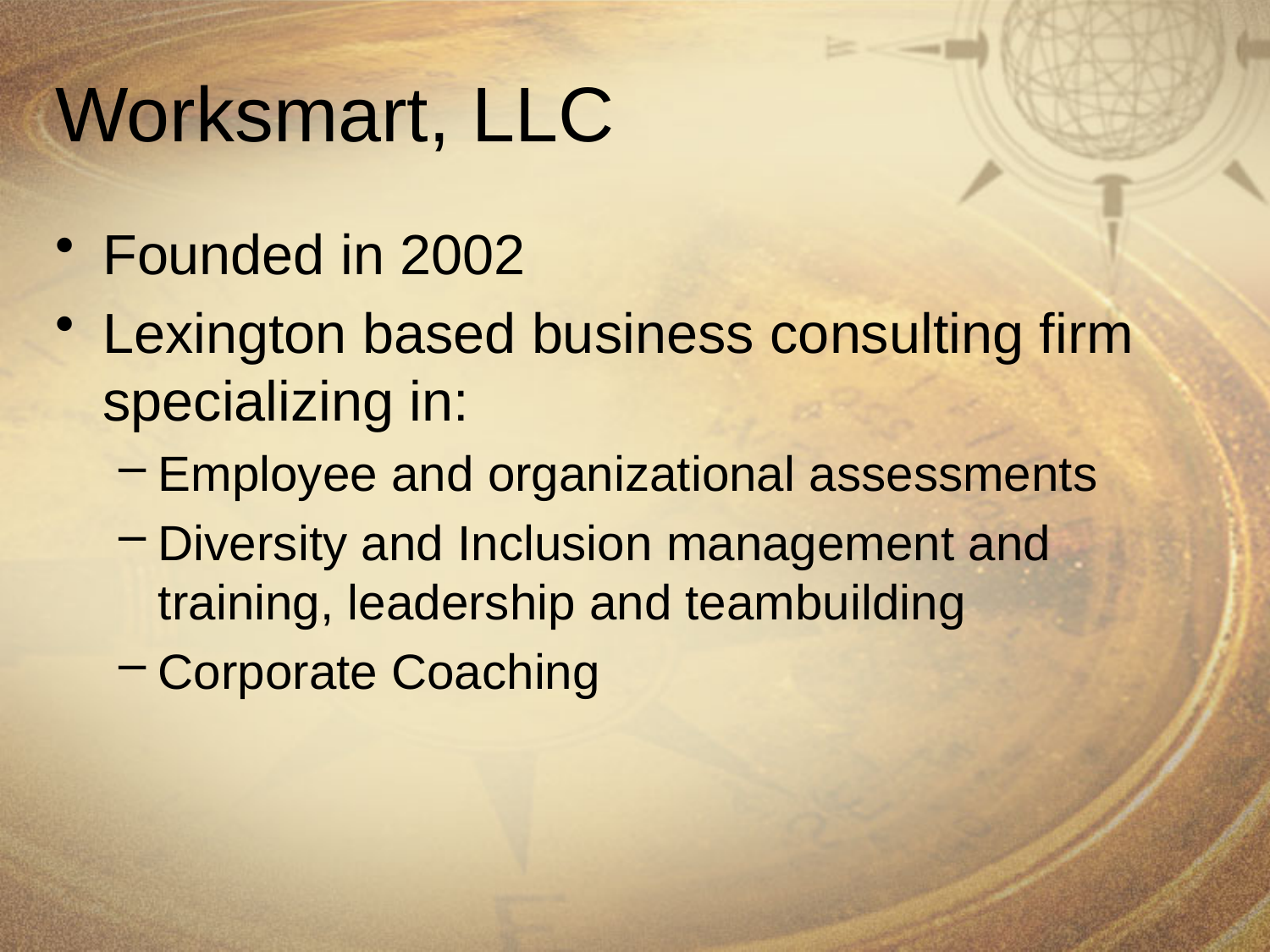

# Worksmart, LLC
Founded in 2002
Lexington based business consulting firm specializing in:
Employee and organizational assessments
Diversity and Inclusion management and training, leadership and teambuilding
Corporate Coaching